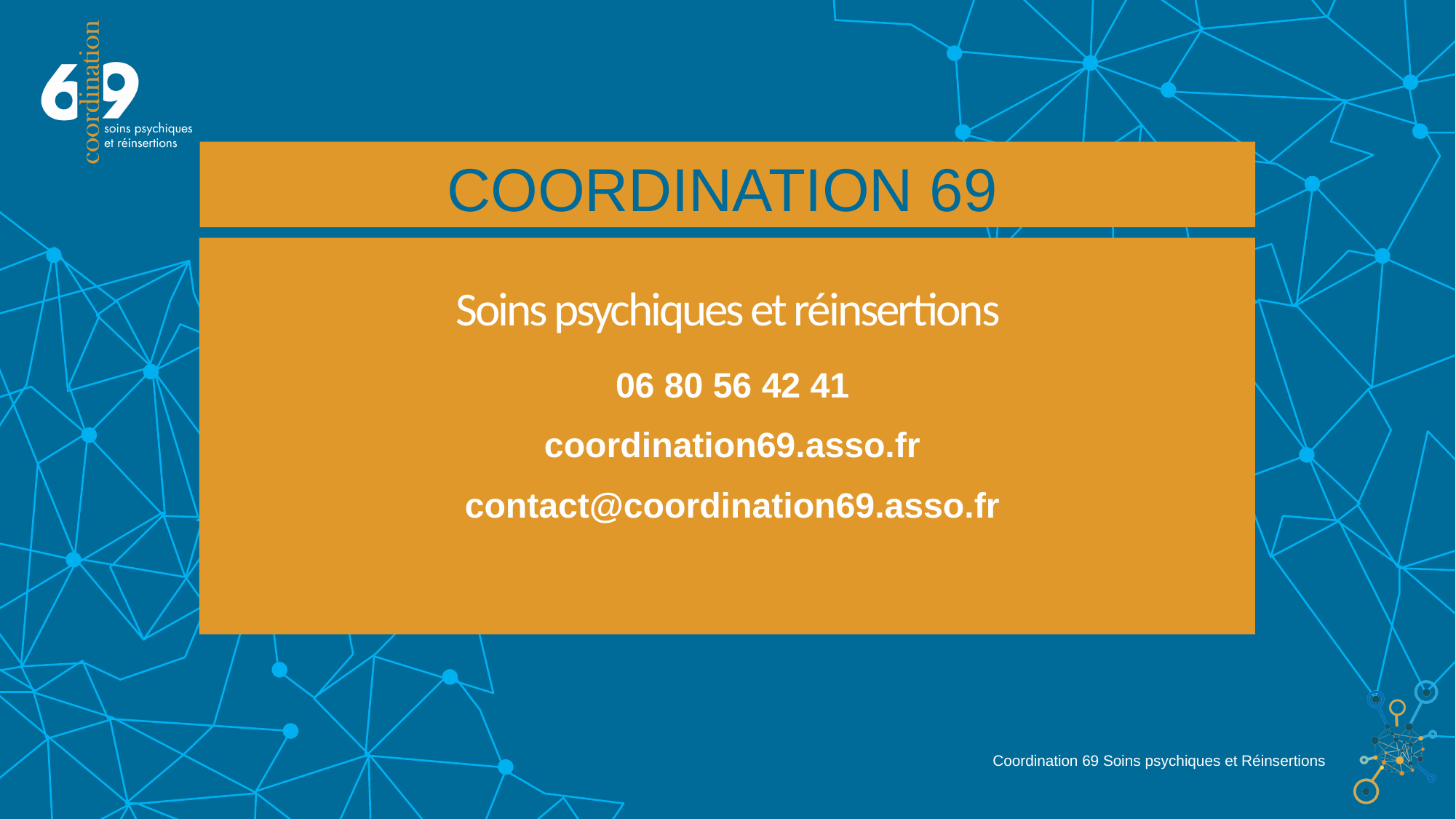

# Soins psychiques et réinsertions
 06 80 56 42 41
 coordination69.asso.fr
 contact@coordination69.asso.fr